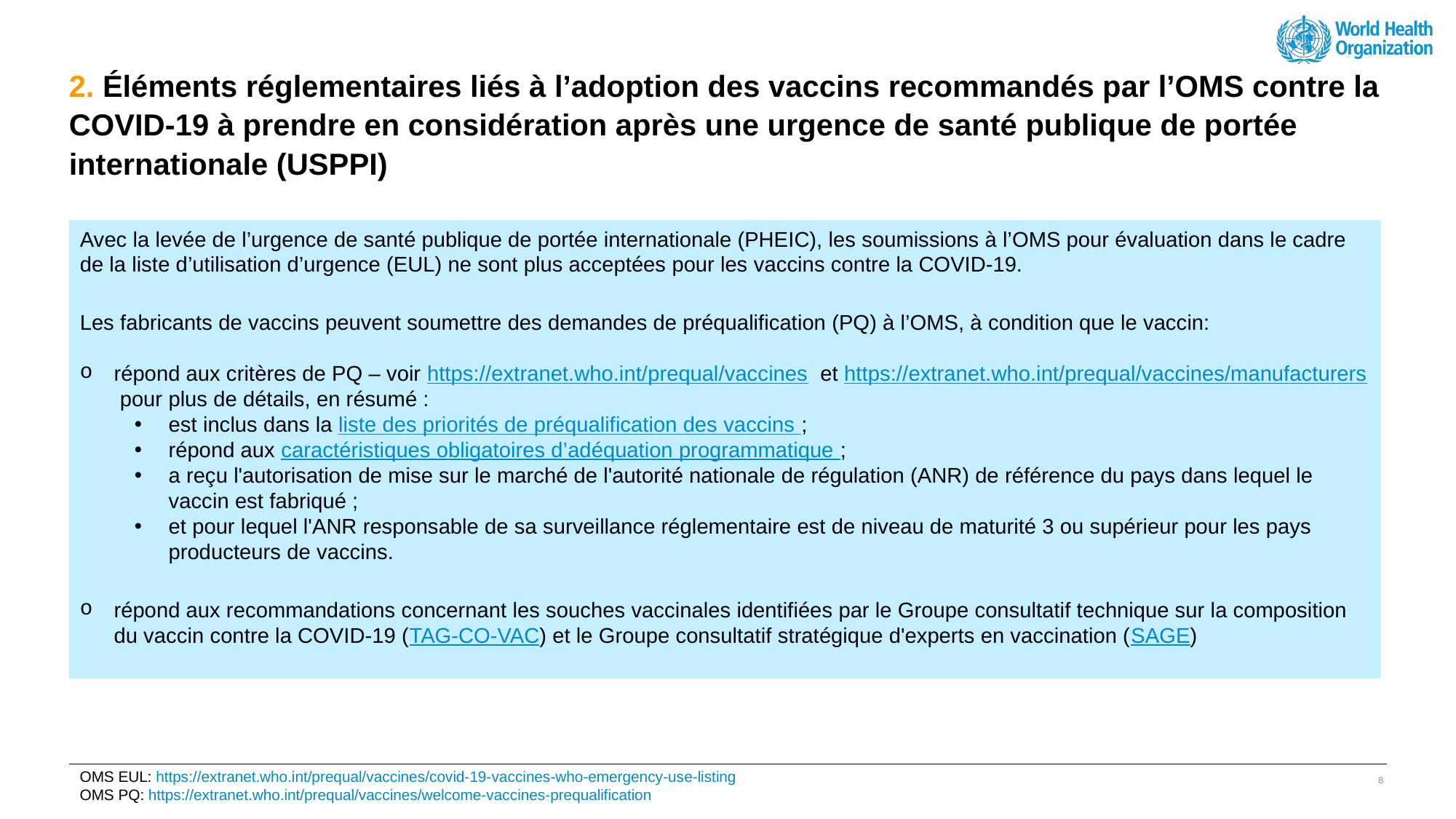

# 2. Éléments réglementaires liés à l’adoption des vaccins recommandés par l’OMS contre la COVID-19 à prendre en considération après une urgence de santé publique de portée internationale (USPPI)
Avec la levée de l’urgence de santé publique de portée internationale (PHEIC), les soumissions à l’OMS pour évaluation dans le cadre de la liste d’utilisation d’urgence (EUL) ne sont plus acceptées pour les vaccins contre la COVID-19.

Les fabricants de vaccins peuvent soumettre des demandes de préqualification (PQ) à l’OMS, à condition que le vaccin:

répond aux critères de PQ – voir https://extranet.who.int/prequal/vaccines  et https://extranet.who.int/prequal/vaccines/manufacturers  pour plus de détails, en résumé :
est inclus dans la liste des priorités de préqualification des vaccins ;
répond aux caractéristiques obligatoires d’adéquation programmatique ;
a reçu l'autorisation de mise sur le marché de l'autorité nationale de régulation (ANR) de référence du pays dans lequel le vaccin est fabriqué ;
et pour lequel l'ANR responsable de sa surveillance réglementaire est de niveau de maturité 3 ou supérieur pour les pays producteurs de vaccins.

répond aux recommandations concernant les souches vaccinales identifiées par le Groupe consultatif technique sur la composition du vaccin contre la COVID-19 (TAG-CO-VAC) et le Groupe consultatif stratégique d'experts en vaccination (SAGE)

OMS EUL: https://extranet.who.int/prequal/vaccines/covid-19-vaccines-who-emergency-use-listing
OMS PQ: https://extranet.who.int/prequal/vaccines/welcome-vaccines-prequalification
8